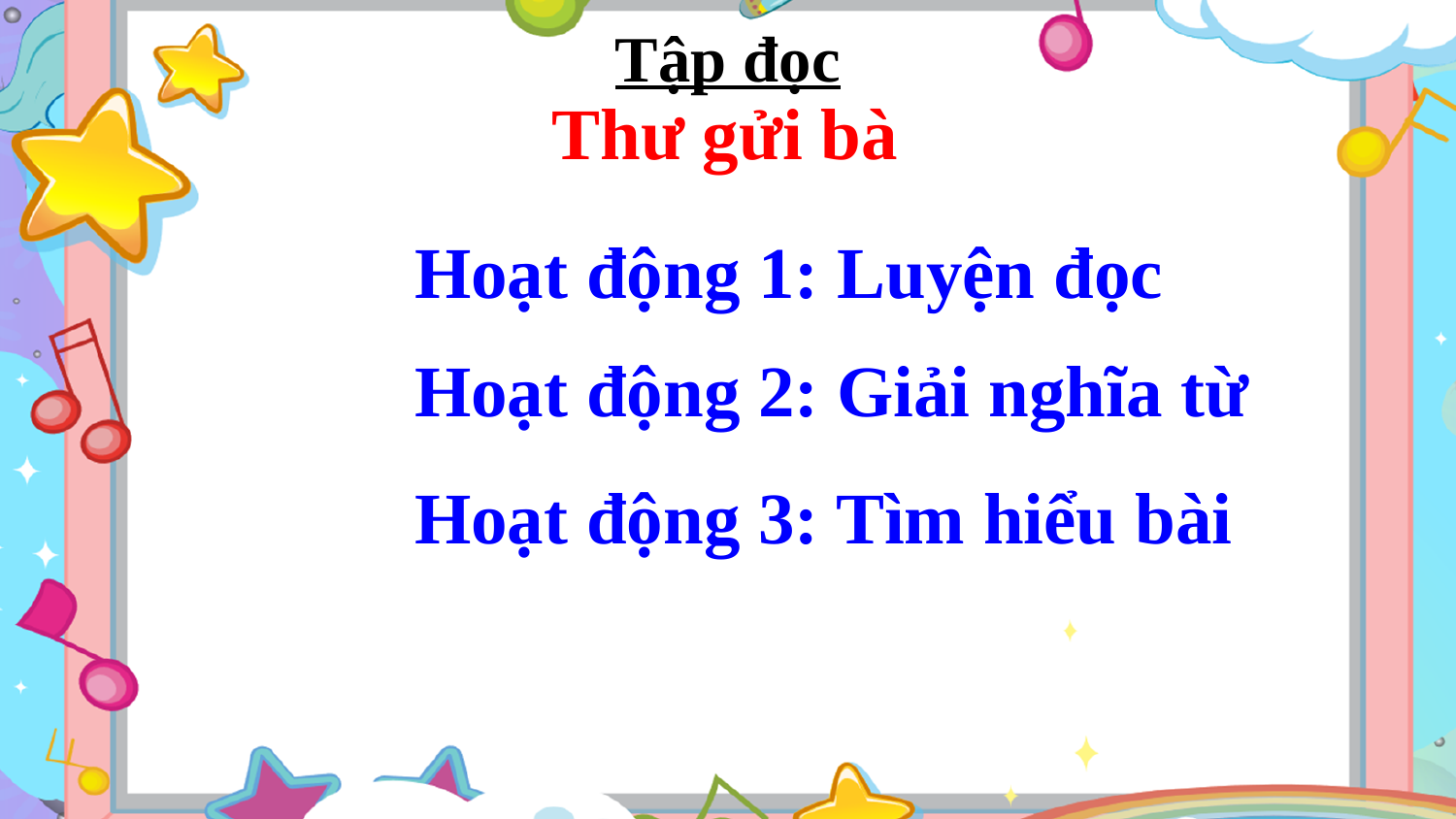

Tập đọc
Thư gửi bà
Hoạt động 1: Luyện đọc
Hoạt động 2: Giải nghĩa từ
Hoạt động 3: Tìm hiểu bài